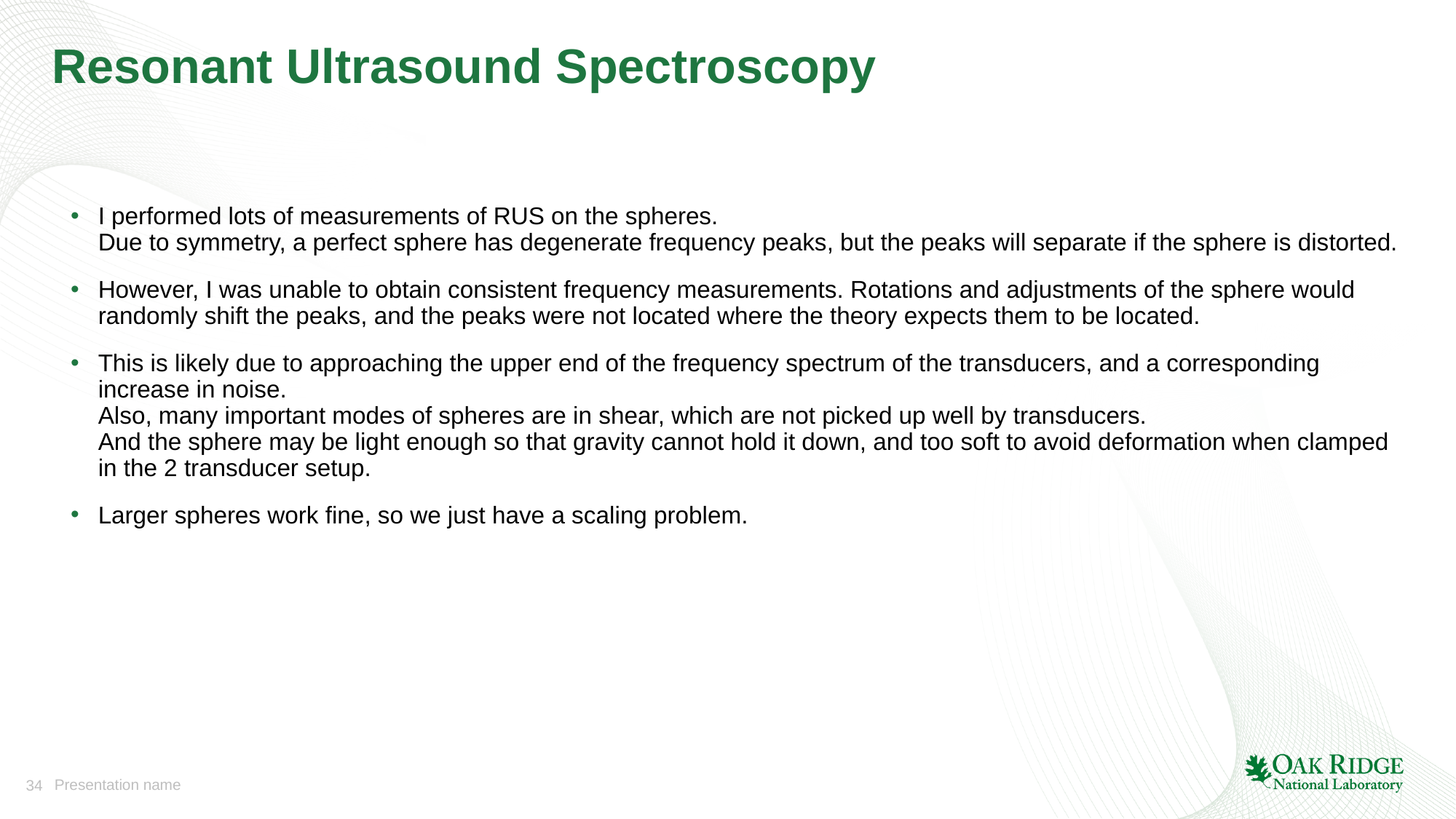

# Resonant Ultrasound Spectroscopy
I performed lots of measurements of RUS on the spheres.
Due to symmetry, a perfect sphere has degenerate frequency peaks, but the peaks will separate if the sphere is distorted.
However, I was unable to obtain consistent frequency measurements. Rotations and adjustments of the sphere would randomly shift the peaks, and the peaks were not located where the theory expects them to be located.
This is likely due to approaching the upper end of the frequency spectrum of the transducers, and a corresponding increase in noise.
Also, many important modes of spheres are in shear, which are not picked up well by transducers.
And the sphere may be light enough so that gravity cannot hold it down, and too soft to avoid deformation when clamped in the 2 transducer setup.
Larger spheres work fine, so we just have a scaling problem.